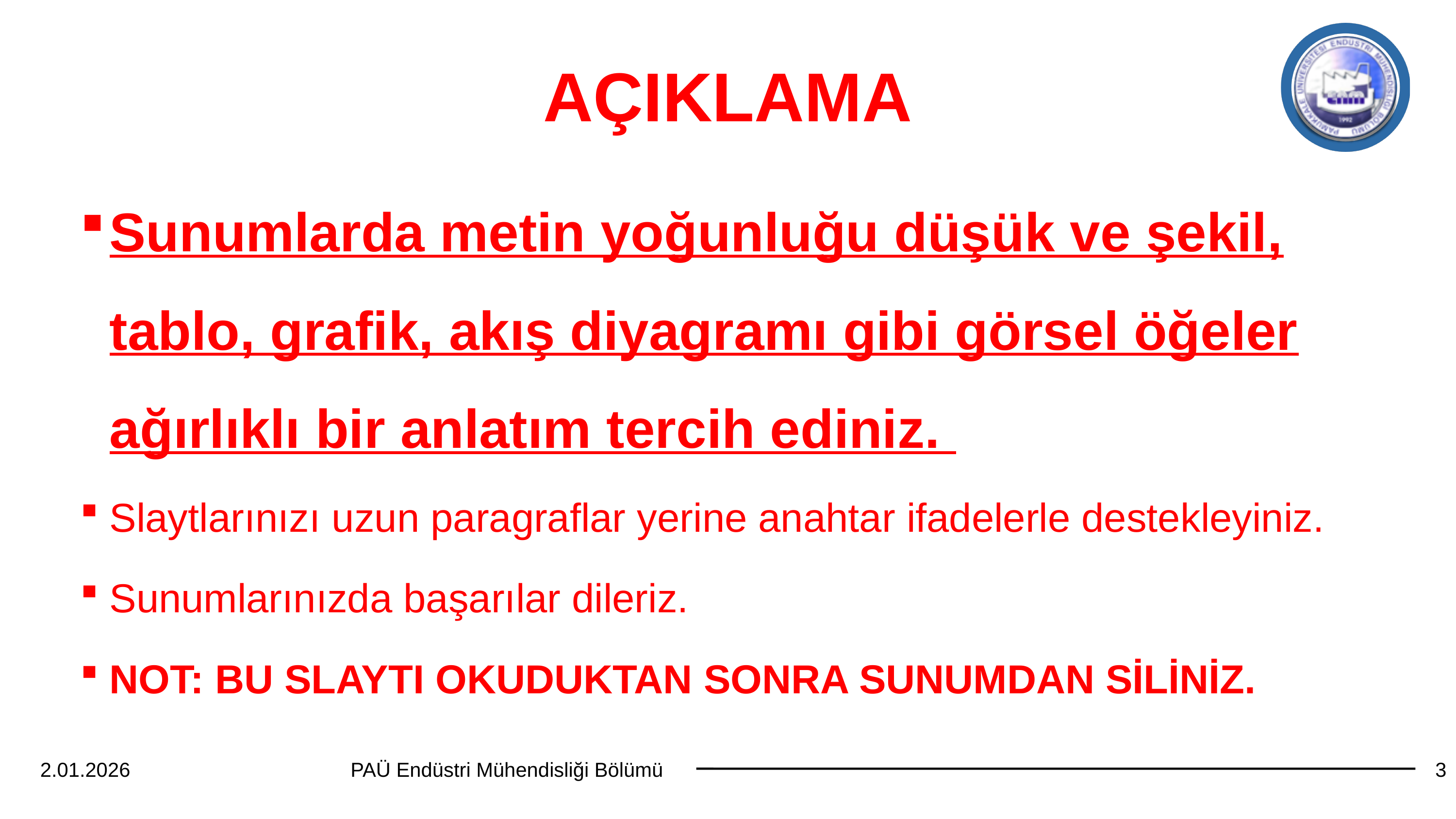

# AÇIKLAMA
Sunumlarda metin yoğunluğu düşük ve şekil, tablo, grafik, akış diyagramı gibi görsel öğeler ağırlıklı bir anlatım tercih ediniz.
Slaytlarınızı uzun paragraflar yerine anahtar ifadelerle destekleyiniz.
Sunumlarınızda başarılar dileriz.
NOT: BU SLAYTI OKUDUKTAN SONRA SUNUMDAN SİLİNİZ.
2.01.2026
3
PAÜ Endüstri Mühendisliği Bölümü